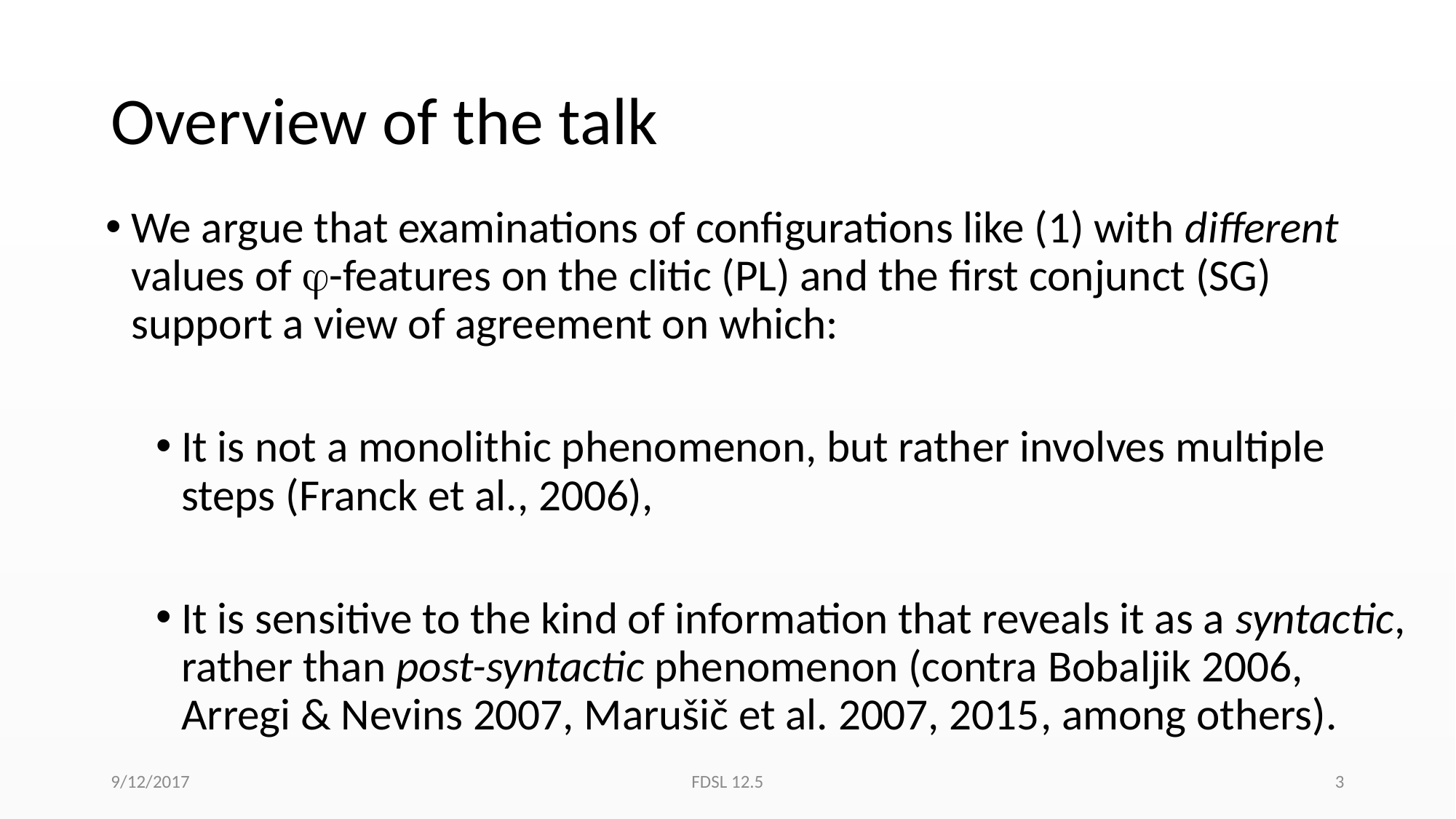

# Overview of the talk
We argue that examinations of configurations like (1) with different values of ϕ-features on the clitic (PL) and the first conjunct (SG) support a view of agreement on which:

It is not a monolithic phenomenon, but rather involves multiple steps (Franck et al., 2006),

It is sensitive to the kind of information that reveals it as a syntactic, rather than post-syntactic phenomenon (contra Bobaljik 2006, Arregi & Nevins 2007, Marušič et al. 2007, 2015, among others).

9/12/2017
FDSL 12.5
3